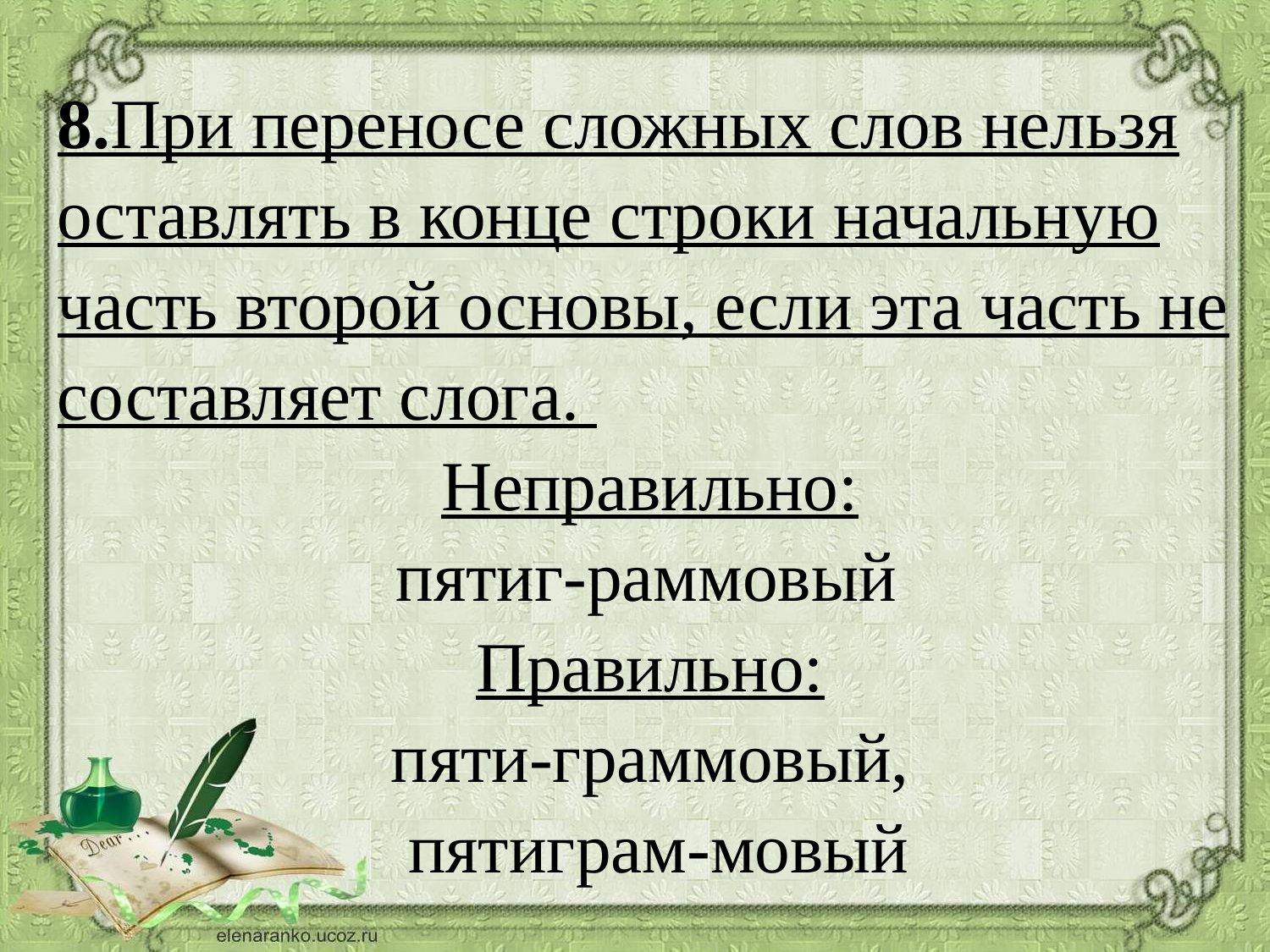

8.При переносе сложных слов нельзя оставлять в конце строки начальную часть второй основы, если эта часть не составляет слога.
Неправильно:
пятиг-раммовый
Правильно:
пяти-граммовый,
 пятиграм-мовый